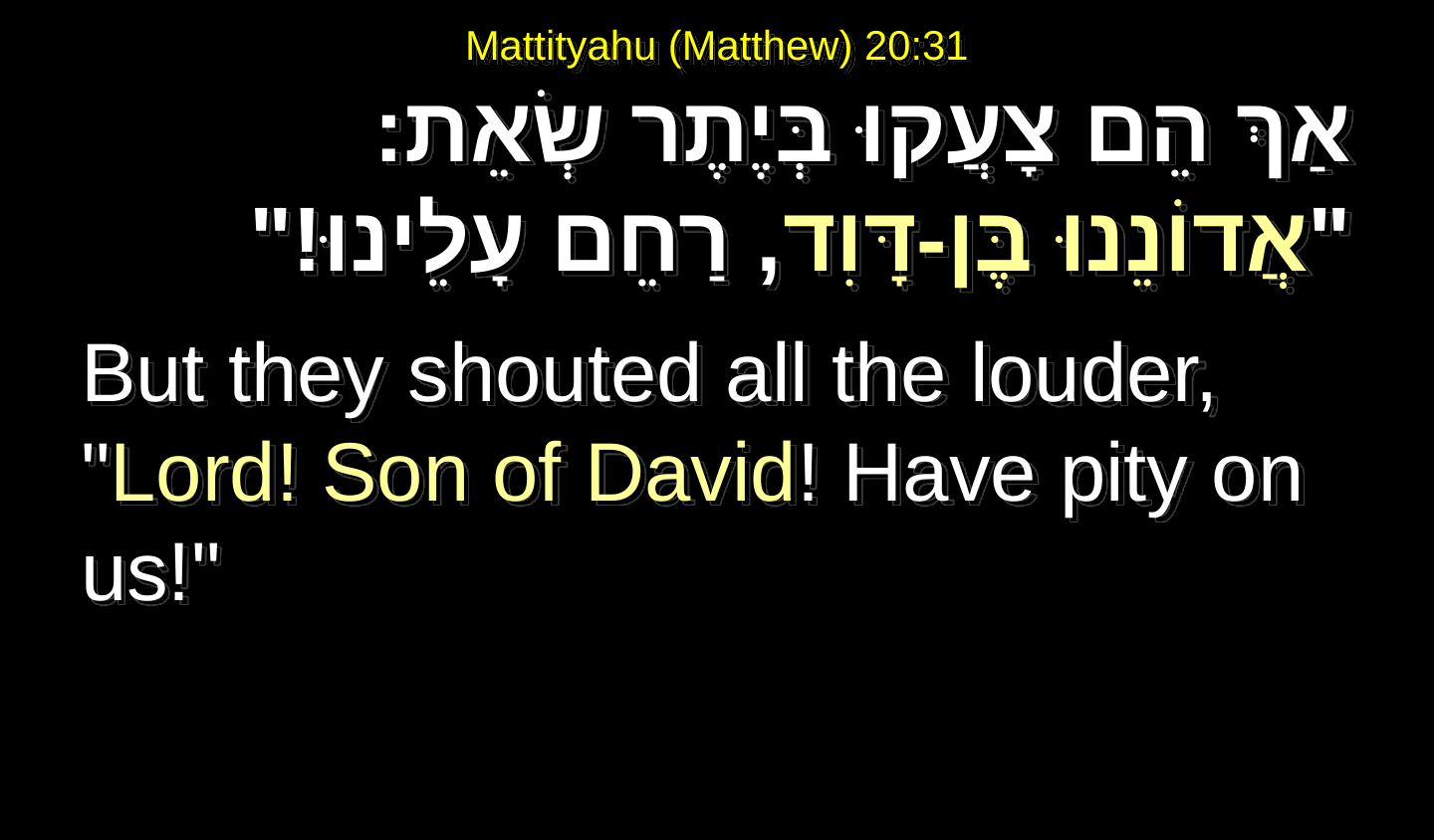

# Mattityahu (Matthew) 20:31
אַךְ הֵם צָעֲקוּ בְּיֶתֶר שְׂאֵת: "אֲדוֹנֵנוּ בֶּן-דָּוִד, רַחֵם עָלֵינוּ!"
But they shouted all the louder, "Lord! Son of David! Have pity on us!"